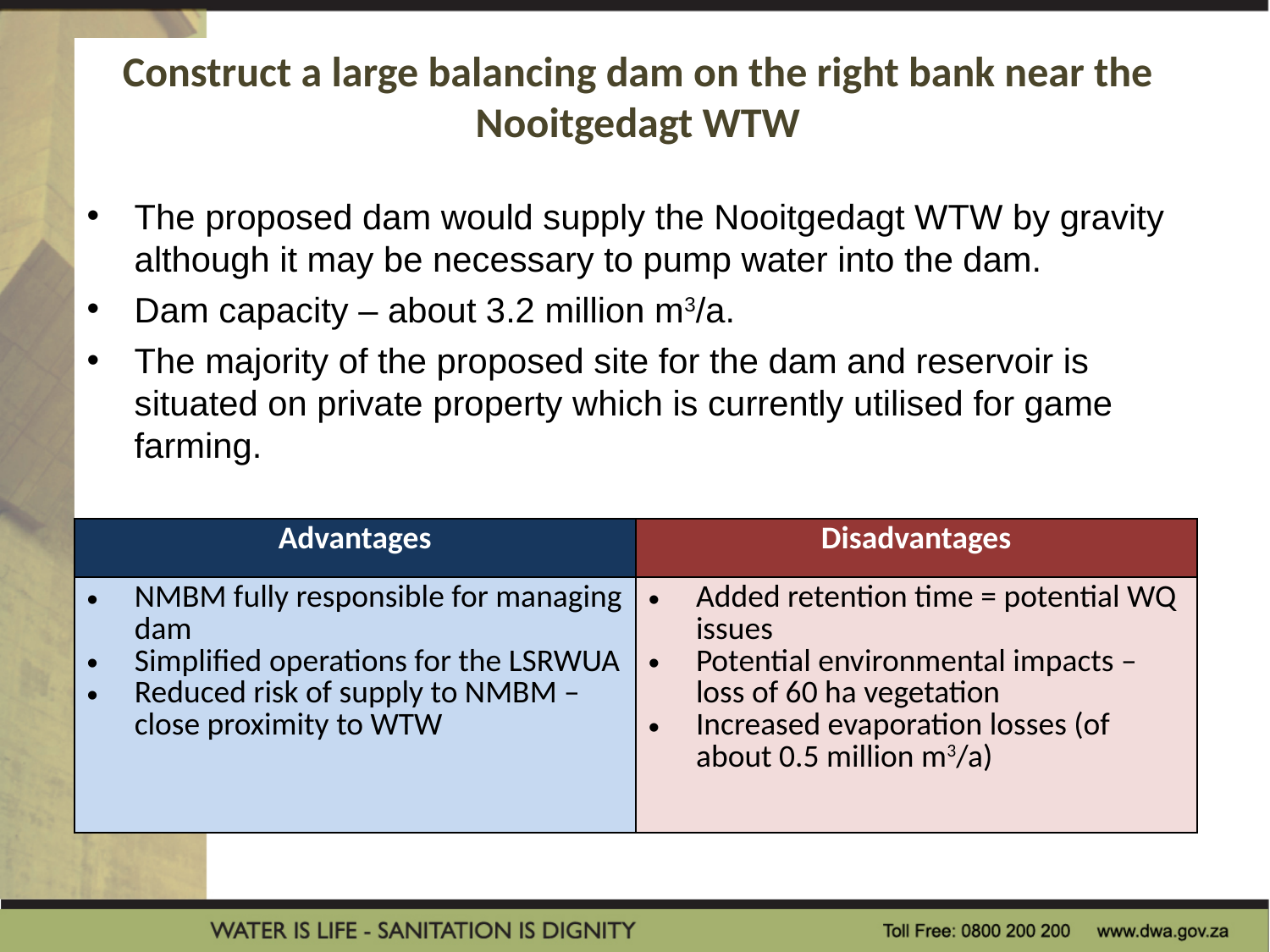

# Construct a large balancing dam on the right bank near the Nooitgedagt WTW
The proposed dam would supply the Nooitgedagt WTW by gravity although it may be necessary to pump water into the dam.
Dam capacity – about 3.2 million m3/a.
The majority of the proposed site for the dam and reservoir is situated on private property which is currently utilised for game farming.

| Advantages | Disadvantages |
| --- | --- |
| NMBM fully responsible for managing dam Simplified operations for the LSRWUA Reduced risk of supply to NMBM – close proximity to WTW | Added retention time = potential WQ issues Potential environmental impacts – loss of 60 ha vegetation Increased evaporation losses (of about 0.5 million m3/a) |